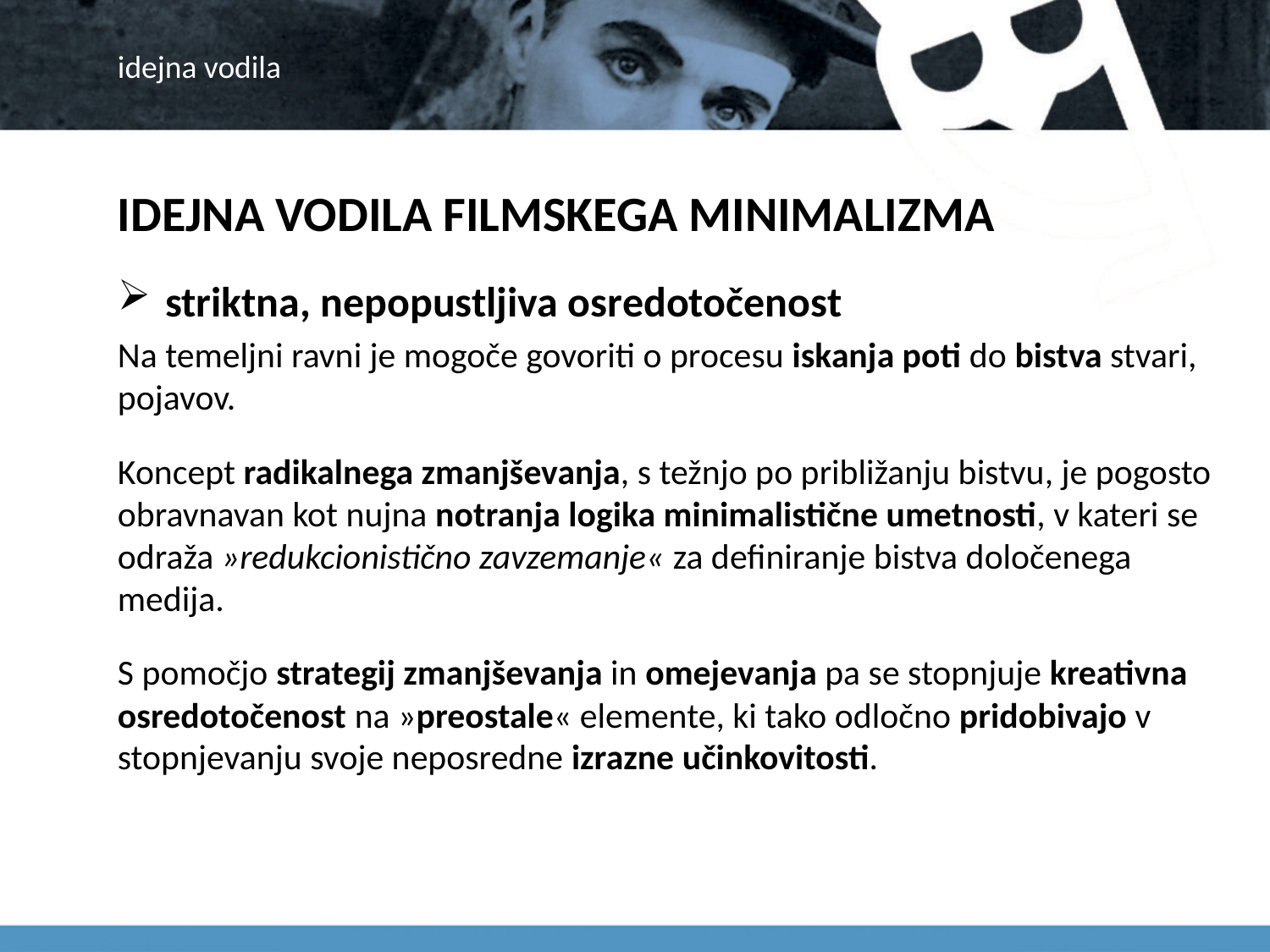

# idejna vodila
IDEJNA VODILA FILMSKEGA MINIMALIZMA

striktna, nepopustljiva osredotočenost
Na temeljni ravni je mogoče govoriti o procesu iskanja poti do bistva stvari, pojavov.

Koncept radikalnega zmanjševanja, s težnjo po približanju bistvu, je pogosto obravnavan kot nujna notranja logika minimalistične umetnosti, v kateri se odraža »redukcionistično zavzemanje« za definiranje bistva določenega medija.

S pomočjo strategij zmanjševanja in omejevanja pa se stopnjuje kreativna  osredotočenost na »preostale« elemente, ki tako odločno pridobivajo v stopnjevanju svoje neposredne izrazne učinkovitosti.